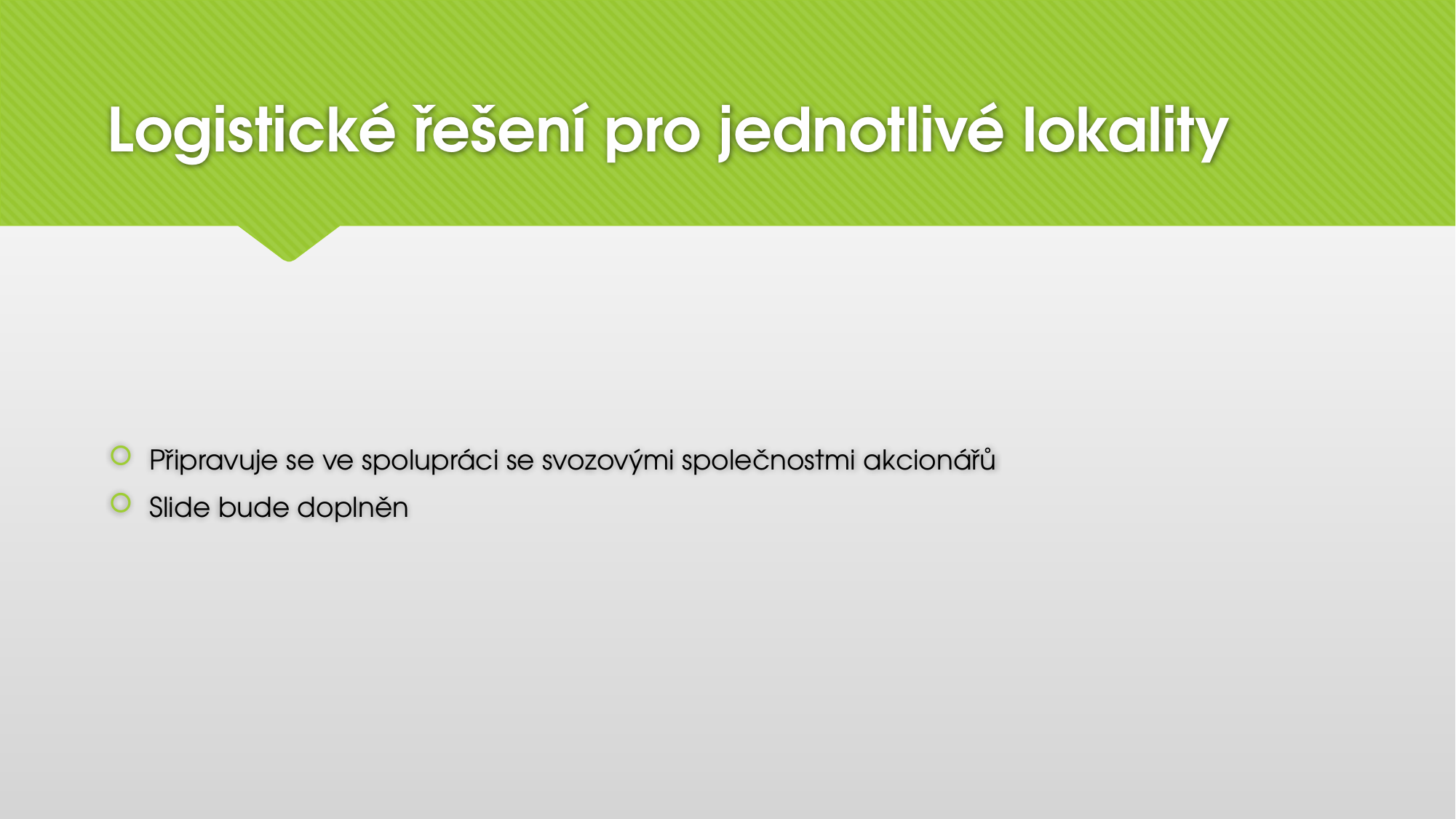

# Logistické řešení pro jednotlivé lokality
Připravuje se ve spolupráci se svozovými společnostmi akcionářů
Slide bude doplněn